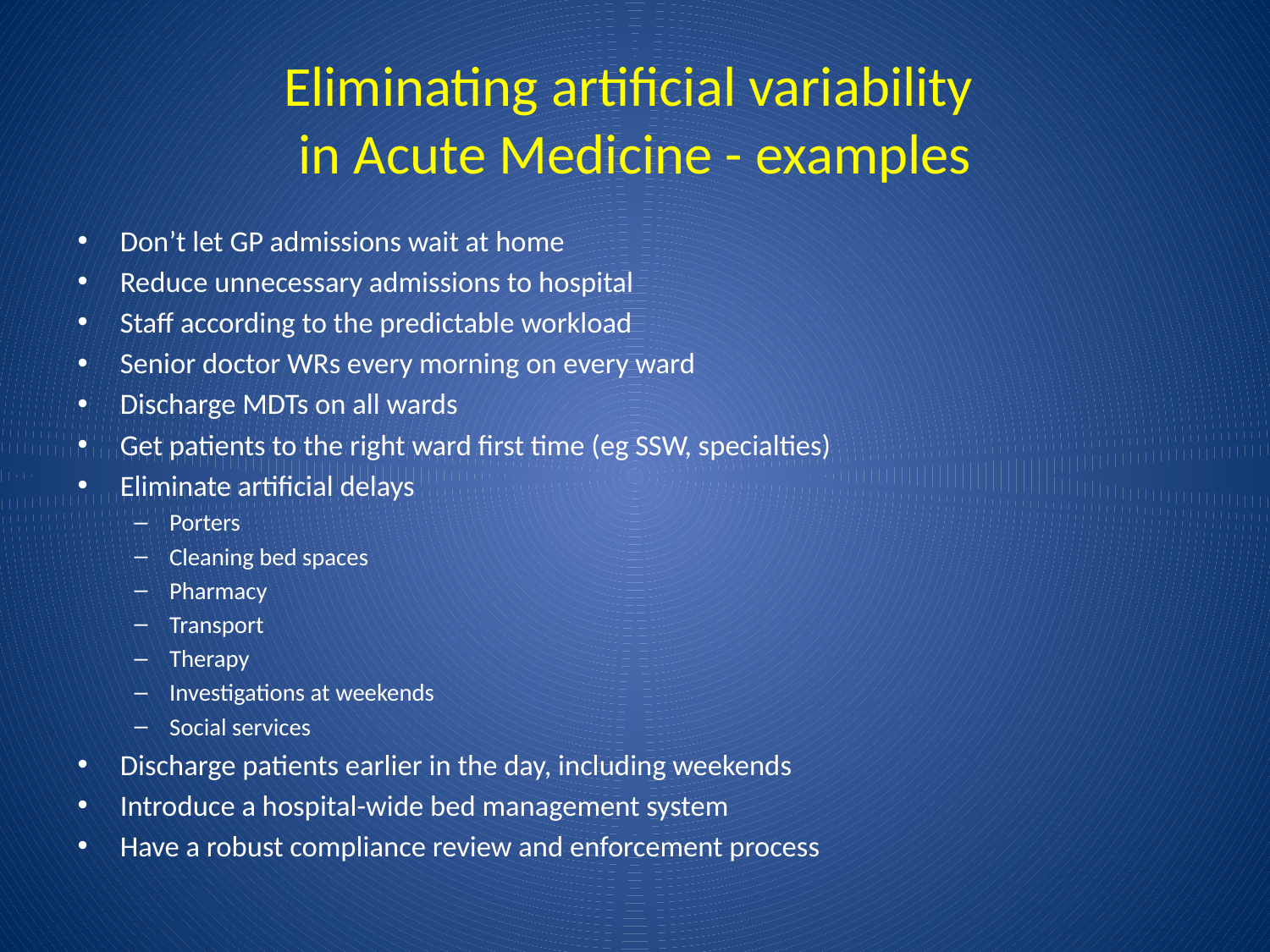

# Eliminating artificial variability in Acute Medicine - examples
Don’t let GP admissions wait at home
Reduce unnecessary admissions to hospital
Staff according to the predictable workload
Senior doctor WRs every morning on every ward
Discharge MDTs on all wards
Get patients to the right ward first time (eg SSW, specialties)
Eliminate artificial delays
Porters
Cleaning bed spaces
Pharmacy
Transport
Therapy
Investigations at weekends
Social services
Discharge patients earlier in the day, including weekends
Introduce a hospital-wide bed management system
Have a robust compliance review and enforcement process